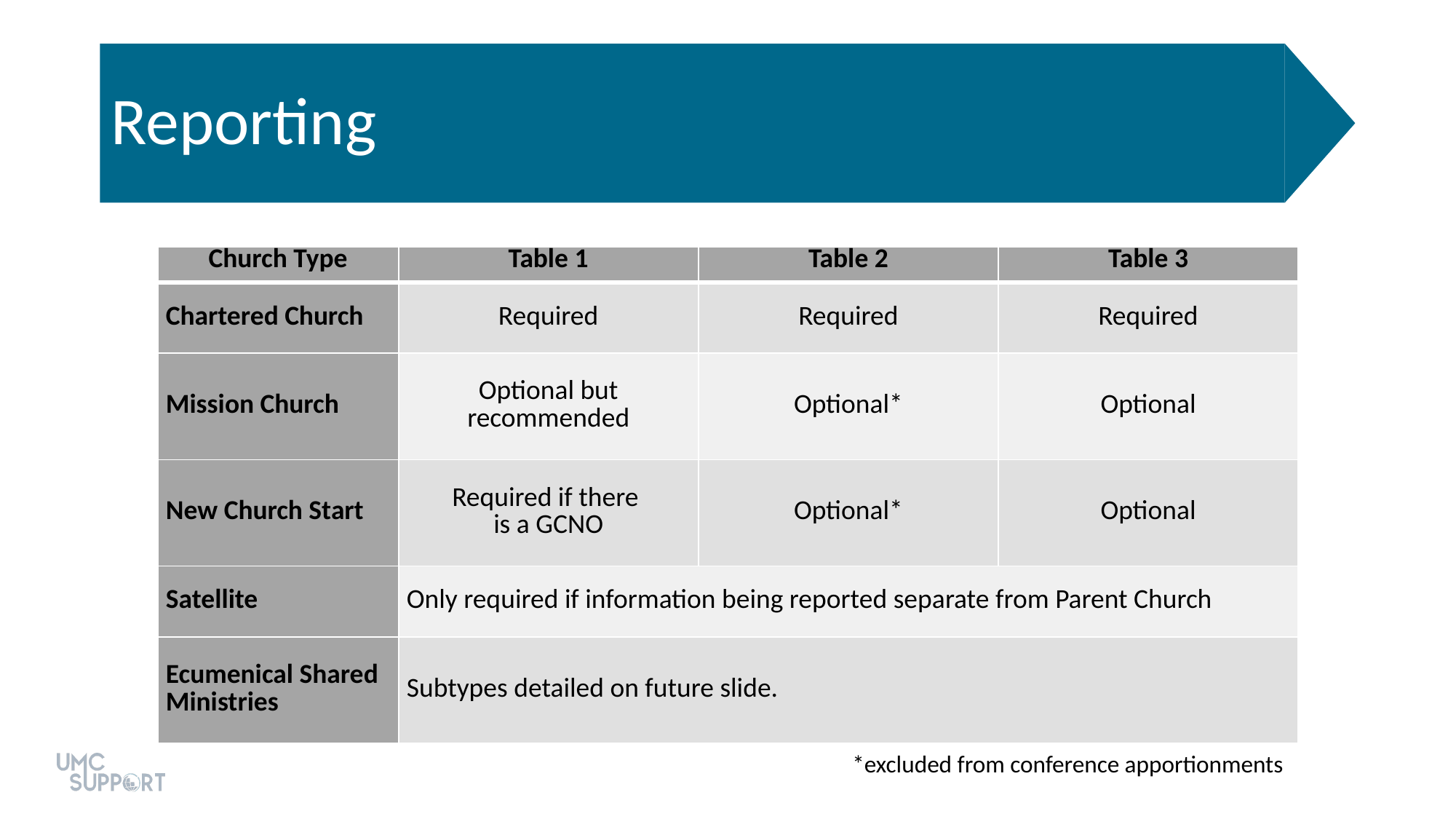

# Reporting
| Church Type | Table 1 | Table 2 | Table 3 |
| --- | --- | --- | --- |
| Chartered Church | Required | Required | Required |
| Mission Church | Optional but recommended | Optional\* | Optional |
| New Church Start | Required if there is a GCNO | Optional\* | Optional |
| Satellite | Only required if information being reported separate from Parent Church |  |  |
| Ecumenical Shared Ministries | Subtypes detailed on future slide. |  |  |
*excluded from conference apportionments